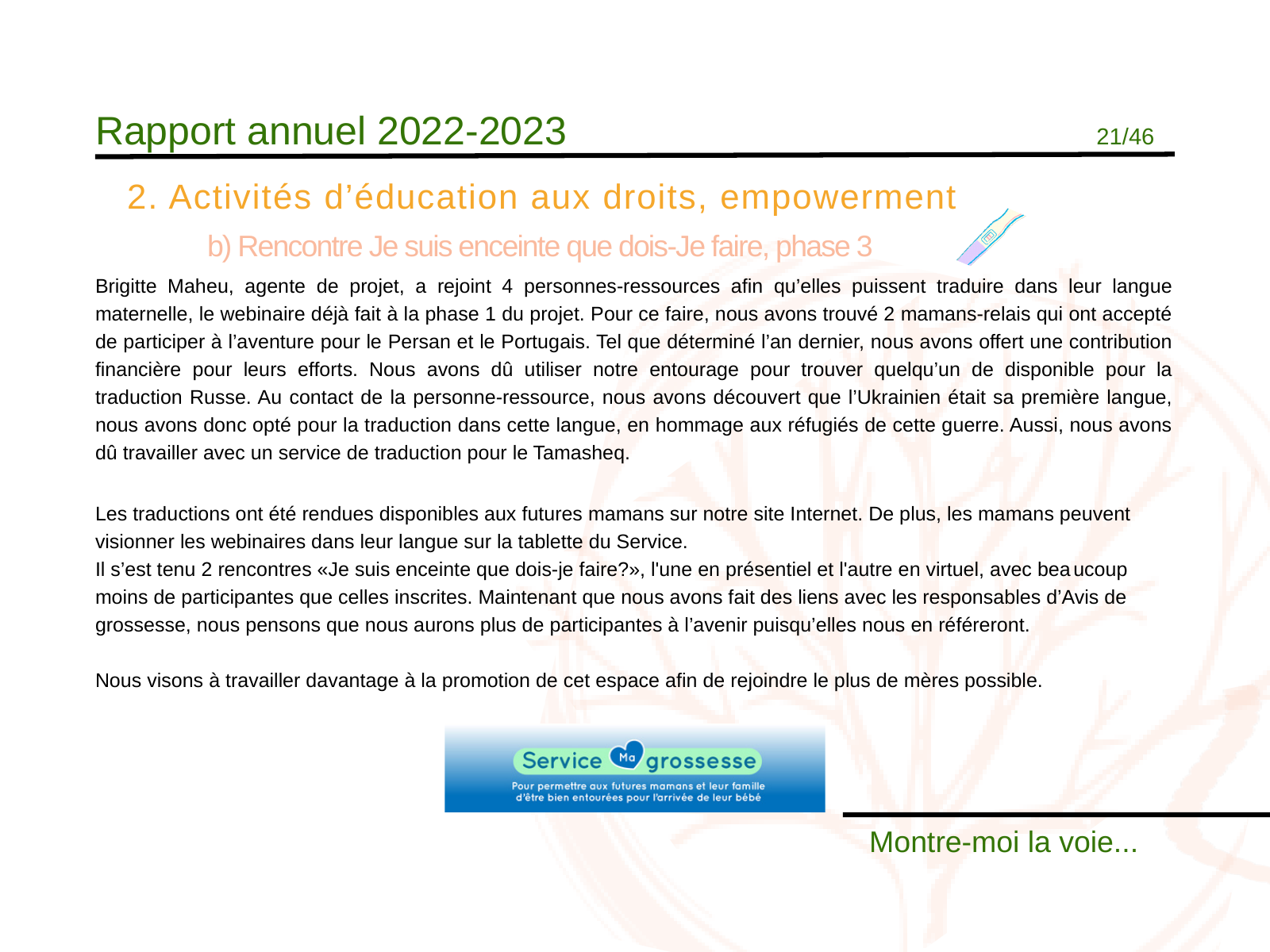

Rapport annuel 2022-2023
21/46

2. Activités d’éducation aux droits, empowerment

b) Rencontre Je suis enceinte que dois-Je faire, phase 3
Brigitte Maheu, agente de projet, a rejoint 4 personnes-ressources afin qu’elles puissent traduire dans leur langue maternelle, le webinaire déjà fait à la phase 1 du projet. Pour ce faire, nous avons trouvé 2 mamans-relais qui ont accepté de participer à l’aventure pour le Persan et le Portugais. Tel que déterminé l’an dernier, nous avons offert une contribution financière pour leurs efforts. Nous avons dû utiliser notre entourage pour trouver quelqu’un de disponible pour la traduction Russe. Au contact de la personne-ressource, nous avons découvert que l’Ukrainien était sa première langue, nous avons donc opté pour la traduction dans cette langue, en hommage aux réfugiés de cette guerre. Aussi, nous avons dû travailler avec un service de traduction pour le Tamasheq.

Les traductions ont été rendues disponibles aux futures mamans sur notre site Internet. De plus, les mamans peuvent visionner les webinaires dans leur langue sur la tablette du Service.
Il s’est tenu 2 rencontres «Je suis enceinte que dois-je faire?», l'une en présentiel et l'autre en virtuel, avec bea﻿ucoup moins de participantes que celles inscrites. Maintenant que nous avons fait des liens avec les responsables d’Avis de grossesse, nous pensons que nous aurons plus de participantes à l’avenir puisqu’elles nous en référeront.

Nous visons à travailler davantage à la promotion de cet espace afin de rejoindre le plus de mères possible.

Montre-moi la voie...